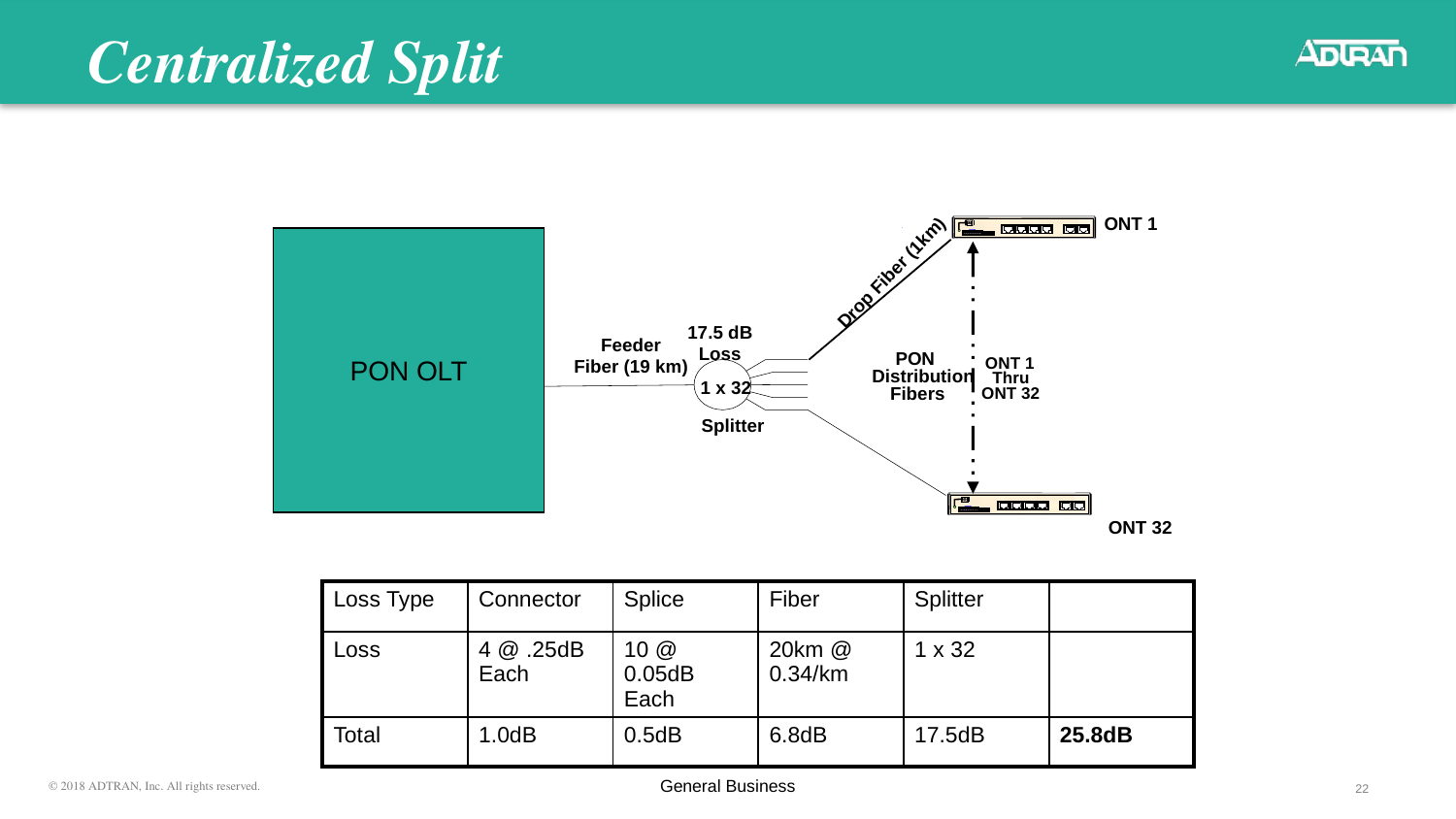

# Centralized Split
ONT 1

-
PON OLT

Drop Fiber (1km)
17.5 dB
Loss
Feeder
Fiber (19 km)
PON
ONT 1

Distribution
Thru

1 x 32
Fibers
ONT 32

Splitter

ONT 32
| Loss Type | Connector | Splice | Fiber | Splitter |  |
| --- | --- | --- | --- | --- | --- |
| Loss | 4 @ .25dB Each | 10 @ 0.05dB Each | 20km @ 0.34/km | 1 x 32 |  |
| Total | 1.0dB | 0.5dB | 6.8dB | 17.5dB | 25.8dB |